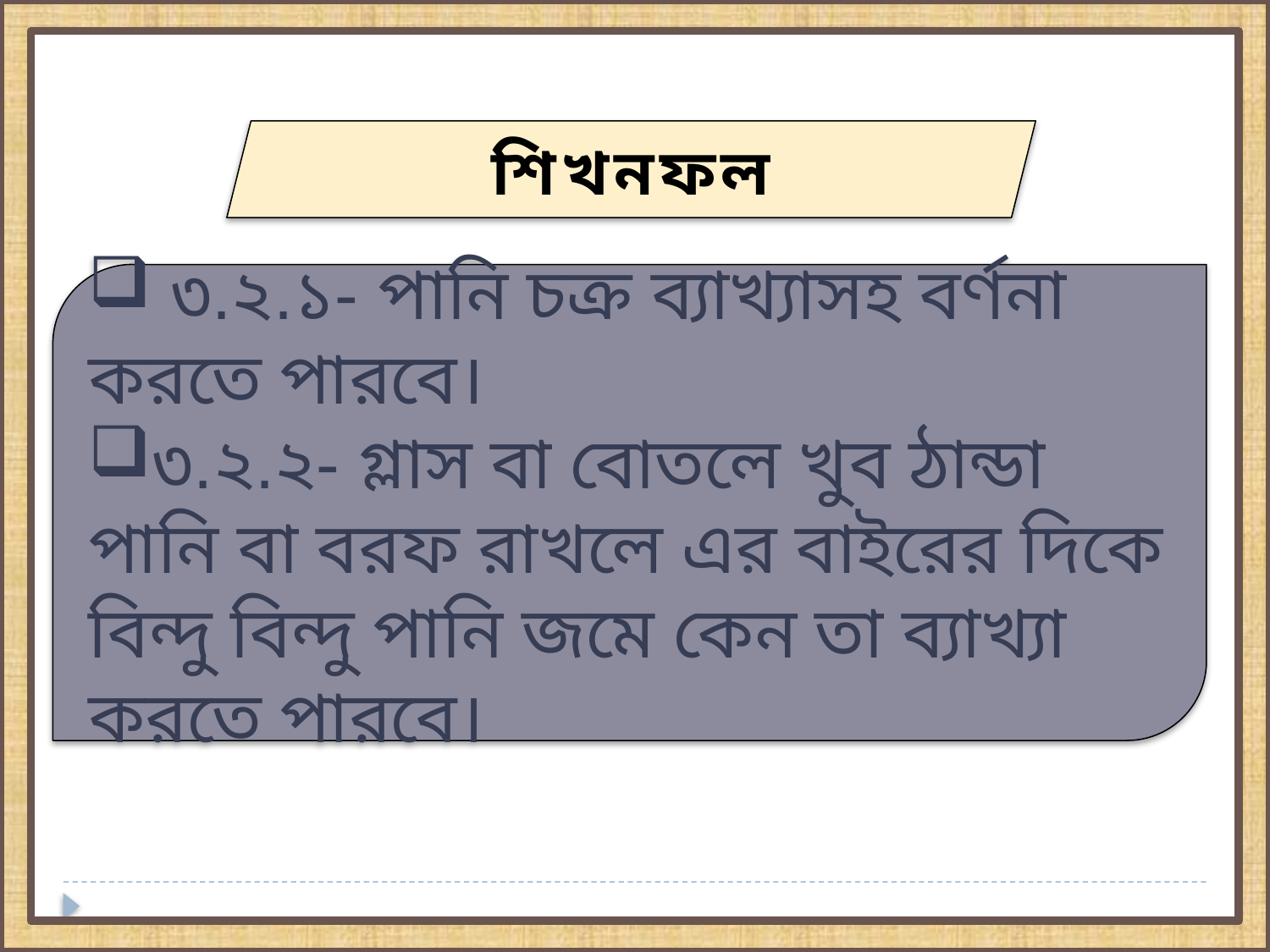

শিখনফল
 ৩.২.১- পানি চক্র ব্যাখ্যাসহ বর্ণনা করতে পারবে।
৩.২.২- গ্লাস বা বোতলে খুব ঠান্ডা পানি বা বরফ রাখলে এর বাইরের দিকে বিন্দু বিন্দু পানি জমে কেন তা ব্যাখ্যা করতে পারবে।